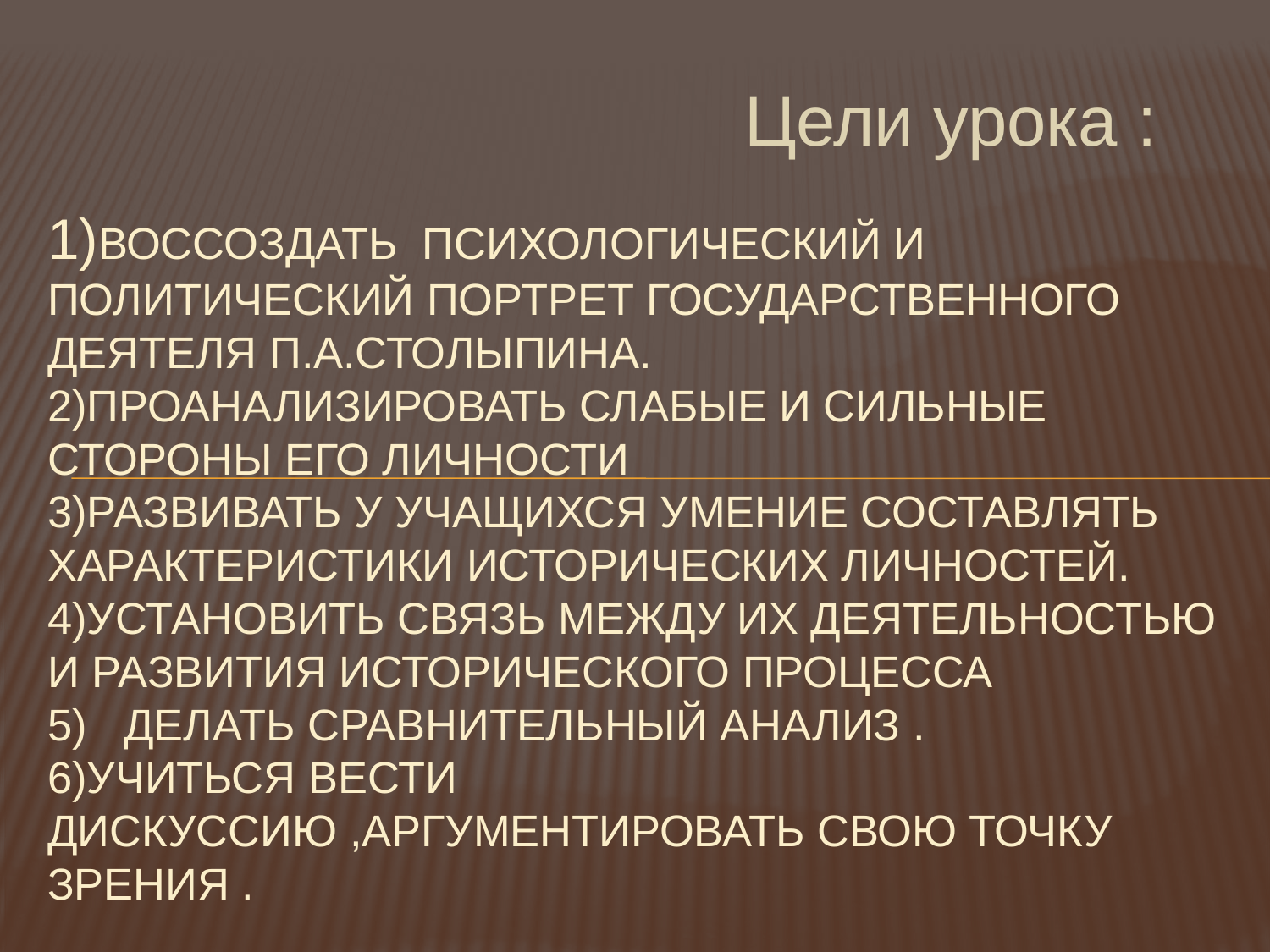

Цели урока :
# 1)Воссоздать  психологический и политический портрет государственного деятеля П.А.столыпина. 2)проанализировать слабые и сильные стороны его личности 3)РАЗВИВАТЬ У УЧАЩИХСЯ УМЕНИЕ СОСТАВЛЯТЬ ХАРАКТЕРИСТИКИ ИСТОРИЧЕСКИХ ЛИЧНОСТЕЙ. 4)установить связь между их деятельностью и развития исторического процесса 5)   делать сравнительный анализ . 6)учиться вести дискуссию ,аргументировать свою точку зрения .